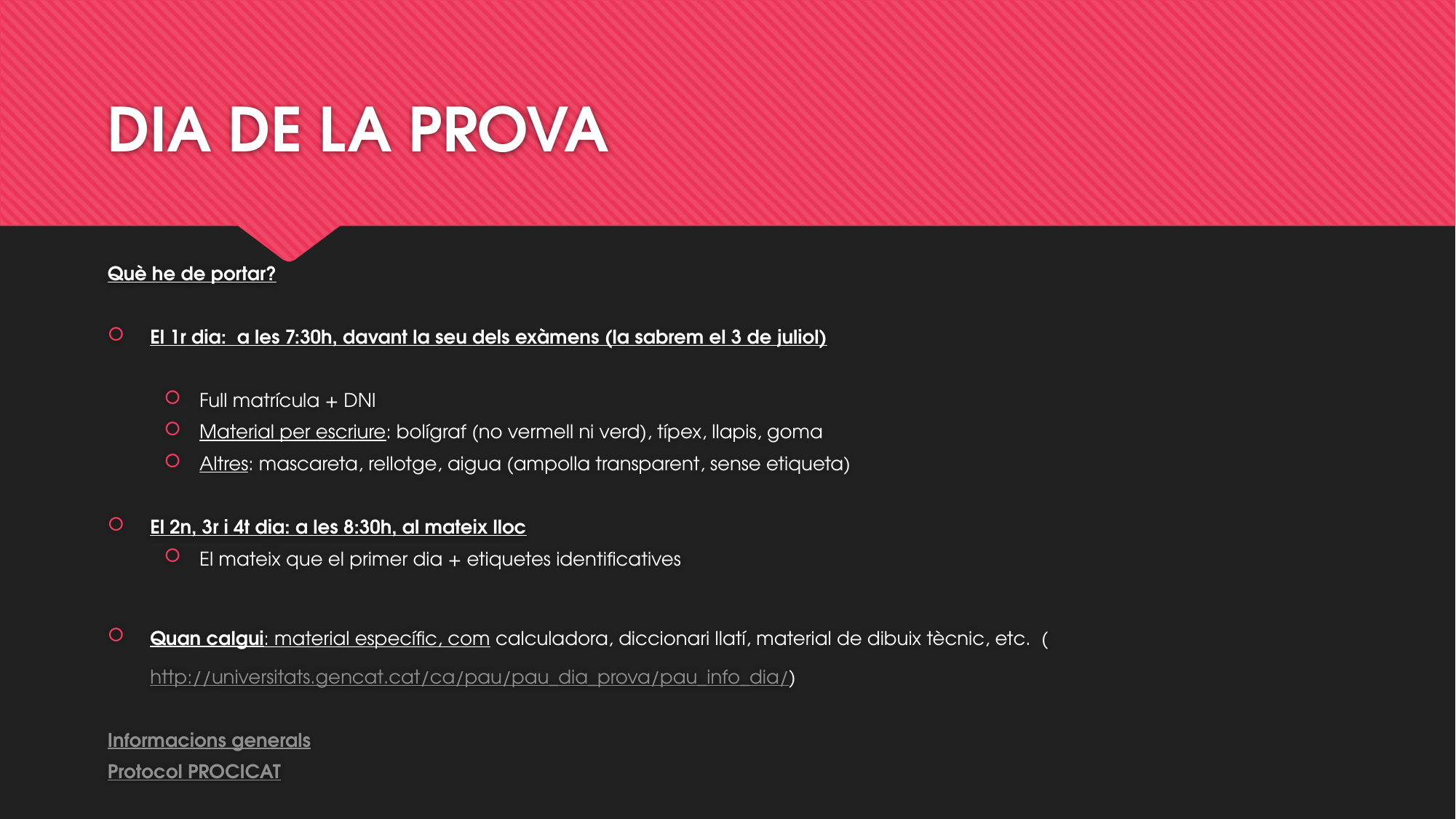

# DIA DE LA PROVA

Què he de portar?

El 1r dia:  a les 7:30h, davant la seu dels exàmens (la sabrem el 3 de juliol)

Full matrícula + DNI
Material per escriure: bolígraf (no vermell ni verd), típex, llapis, goma
Altres: mascareta, rellotge, aigua (ampolla transparent, sense etiqueta)

El 2n, 3r i 4t dia: a les 8:30h, al mateix lloc
El mateix que el primer dia + etiquetes identificatives

Quan calgui: material específic, com calculadora, diccionari llatí, material de dibuix tècnic, etc.  (http://universitats.gencat.cat/ca/pau/pau_dia_prova/pau_info_dia/)

Informacions generals
Protocol PROCICAT